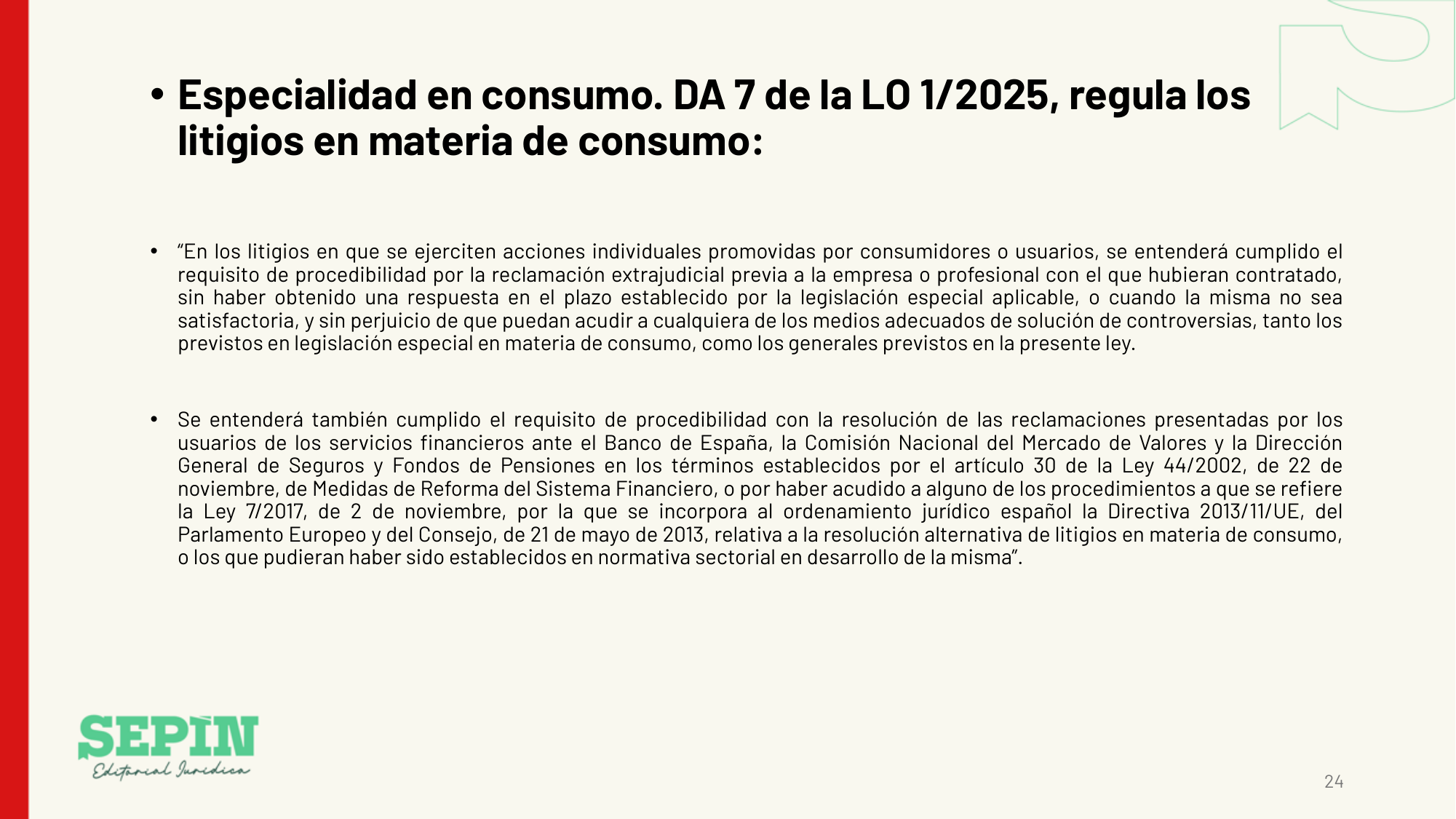

Especialidad en consumo. DA 7 de la LO 1/2025, regula los litigios en materia de consumo:

“En los litigios en que se ejerciten acciones individuales promovidas por consumidores o usuarios, se entenderá cumplido el requisito de procedibilidad por la reclamación extrajudicial previa a la empresa o profesional con el que hubieran contratado, sin haber obtenido una respuesta en el plazo establecido por la legislación especial aplicable, o cuando la misma no sea satisfactoria, y sin perjuicio de que puedan acudir a cualquiera de los medios adecuados de solución de controversias, tanto los previstos en legislación especial en materia de consumo, como los generales previstos en la presente ley.

Se entenderá también cumplido el requisito de procedibilidad con la resolución de las reclamaciones presentadas por los usuarios de los servicios financieros ante el Banco de España, la Comisión Nacional del Mercado de Valores y la Dirección General de Seguros y Fondos de Pensiones en los términos establecidos por el artículo 30 de la Ley 44/2002, de 22 de noviembre, de Medidas de Reforma del Sistema Financiero, o por haber acudido a alguno de los procedimientos a que se refiere la Ley 7/2017, de 2 de noviembre, por la que se incorpora al ordenamiento jurídico español la Directiva 2013/11/UE, del Parlamento Europeo y del Consejo, de 21 de mayo de 2013, relativa a la resolución alternativa de litigios en materia de consumo, o los que pudieran haber sido establecidos en normativa sectorial en desarrollo de la misma”.
24